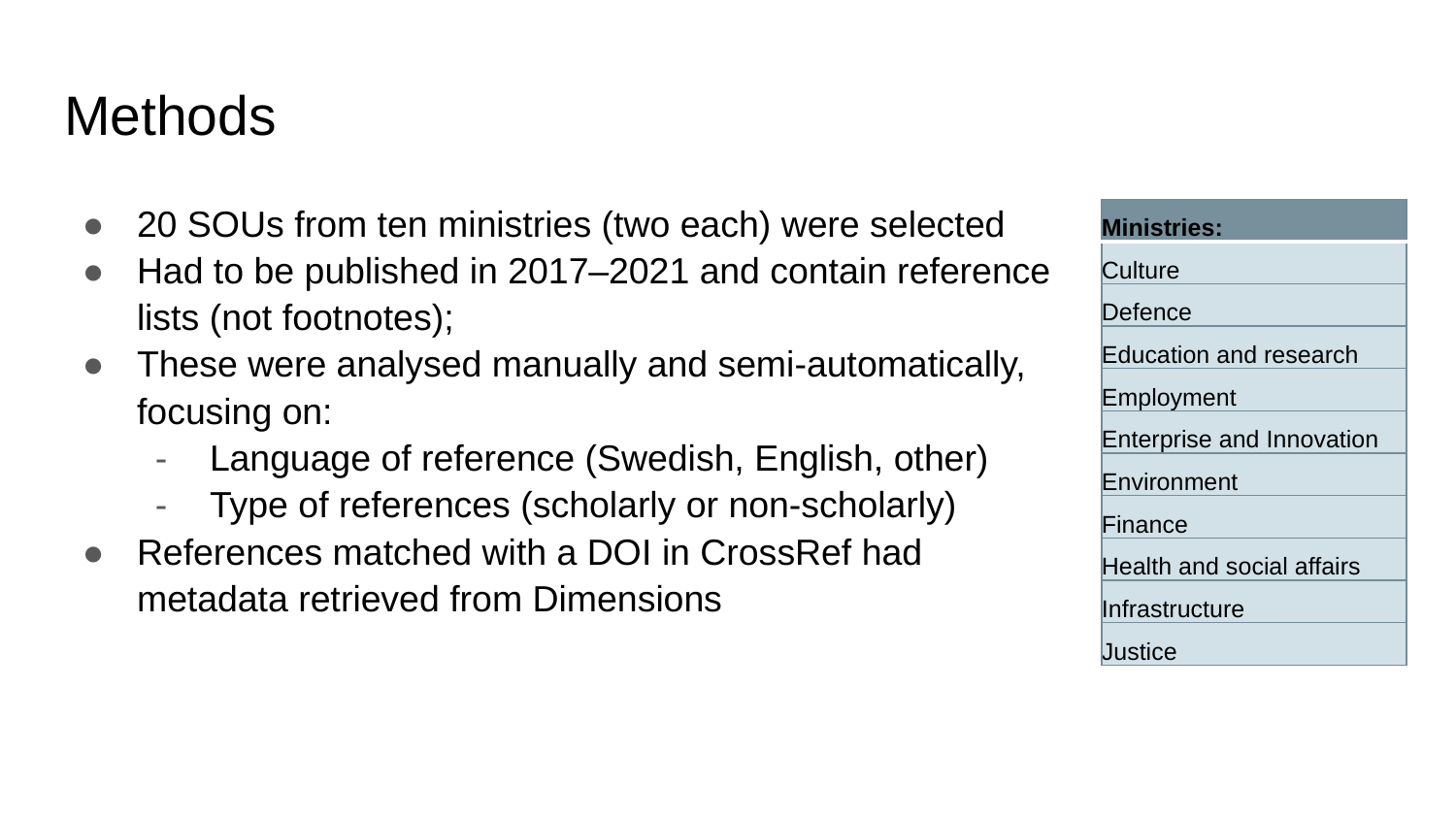

# Methods
20 SOUs from ten ministries (two each) were selected
Had to be published in 2017–2021 and contain reference lists (not footnotes);
These were analysed manually and semi-automatically, focusing on:
Language of reference (Swedish, English, other)
Type of references (scholarly or non-scholarly)
References matched with a DOI in CrossRef had metadata retrieved from Dimensions
| Ministries: |
| --- |
| Culture |
| Defence |
| Education and research |
| Employment |
| Enterprise and Innovation |
| Environment |
| Finance |
| Health and social affairs |
| Infrastructure |
| Justice |